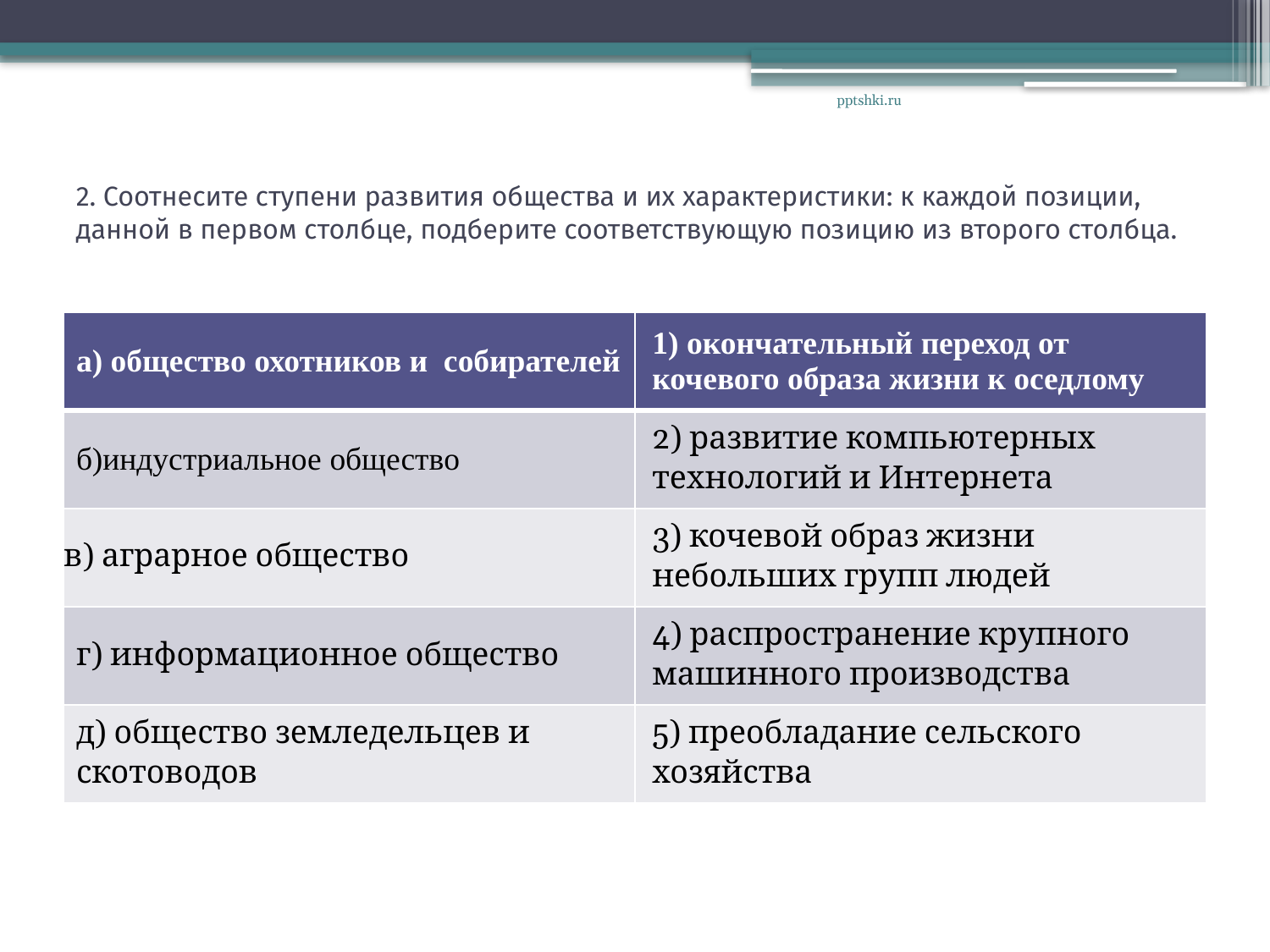

pptshki.ru
# 2. Соотнесите ступени развития общества и их характеристики: к каждой позиции, данной в первом столбце, подберите соответствующую позицию из второго столбца.
| а) общество охотников и собирателей | 1) окончательный переход от кочевого образа жизни к оседлому |
| --- | --- |
| б)индустриальное общество | 2) развитие компьютерных технологий и Интернета |
| в) аграрное общество | 3) кочевой образ жизни небольших групп людей |
| г) информационное общество | 4) распространение крупного машинного производства |
| д) общество земледельцев и скотоводов | 5) преобладание сельского хозяйства |